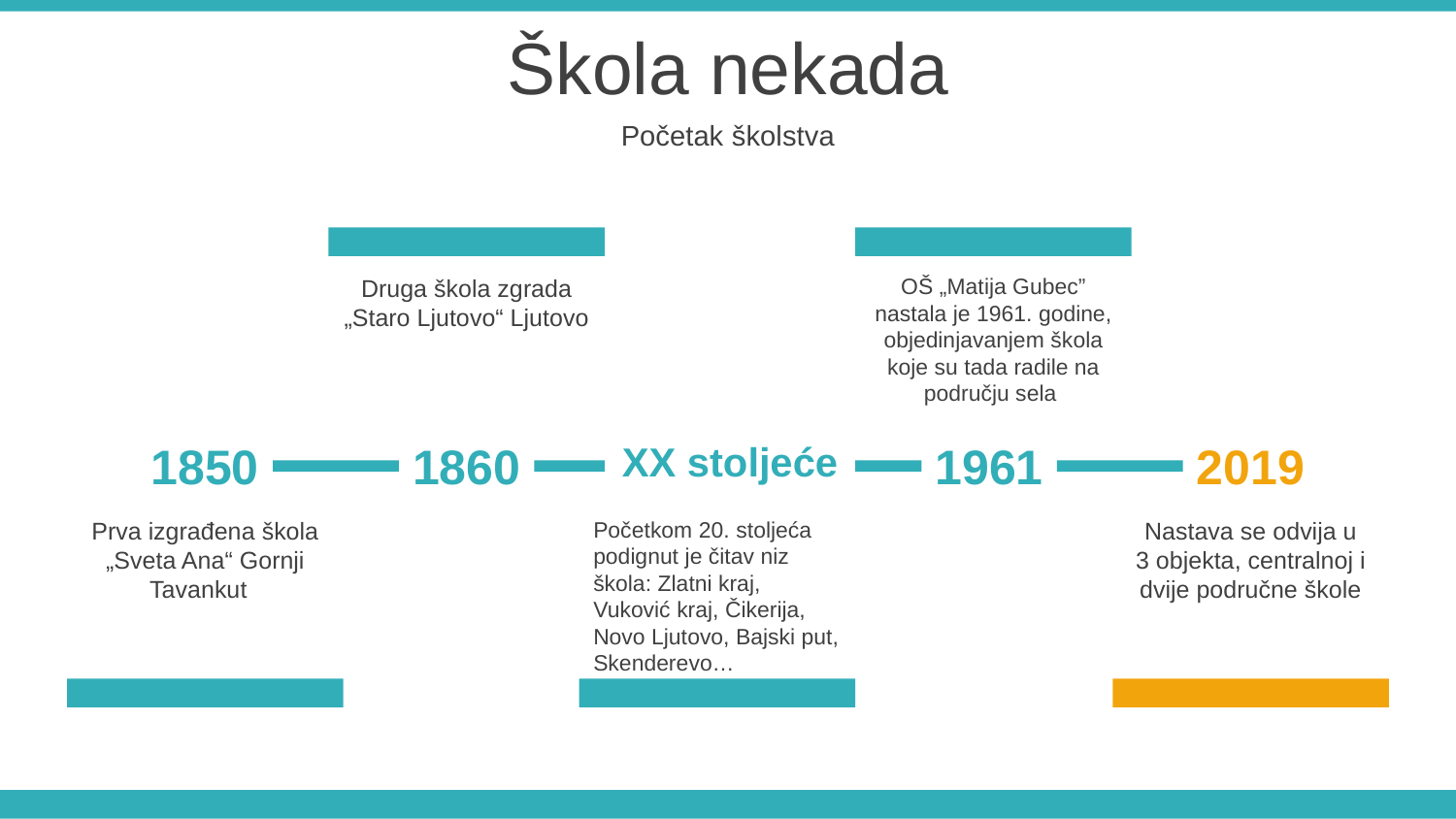

Škola nekada
Početak školstva

Druga škola zgrada „Staro Ljutovo“ Ljutovo

OŠ „Matija Gubec” nastala je 1961. godine, objedinjavanjem škola koje su tada radile na području sela
1850
1860
XX stoljeće
1961
2019

Prva izgrađena škola „Sveta Ana“ Gornji Tavankut

Početkom 20. stoljeća podignut je čitav niz škola: Zlatni kraj, Vuković kraj, Čikerija, Novo Ljutovo, Bajski put, Skenderevo…

Nastava se odvija u
3 objekta, centralnoj i dvije područne škole